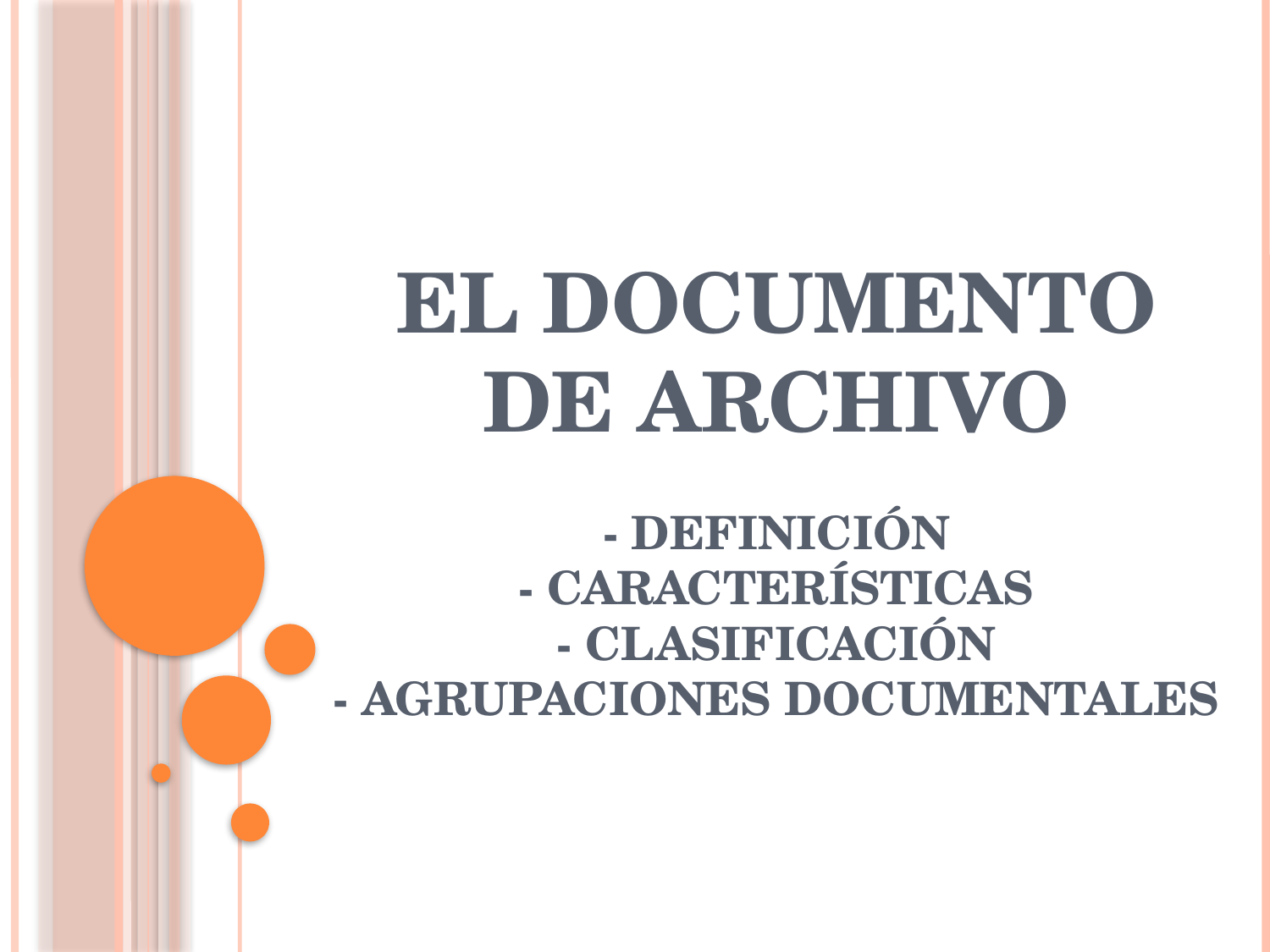

# El documento de archivo - Definición - Características - Clasificación - Agrupaciones documentales